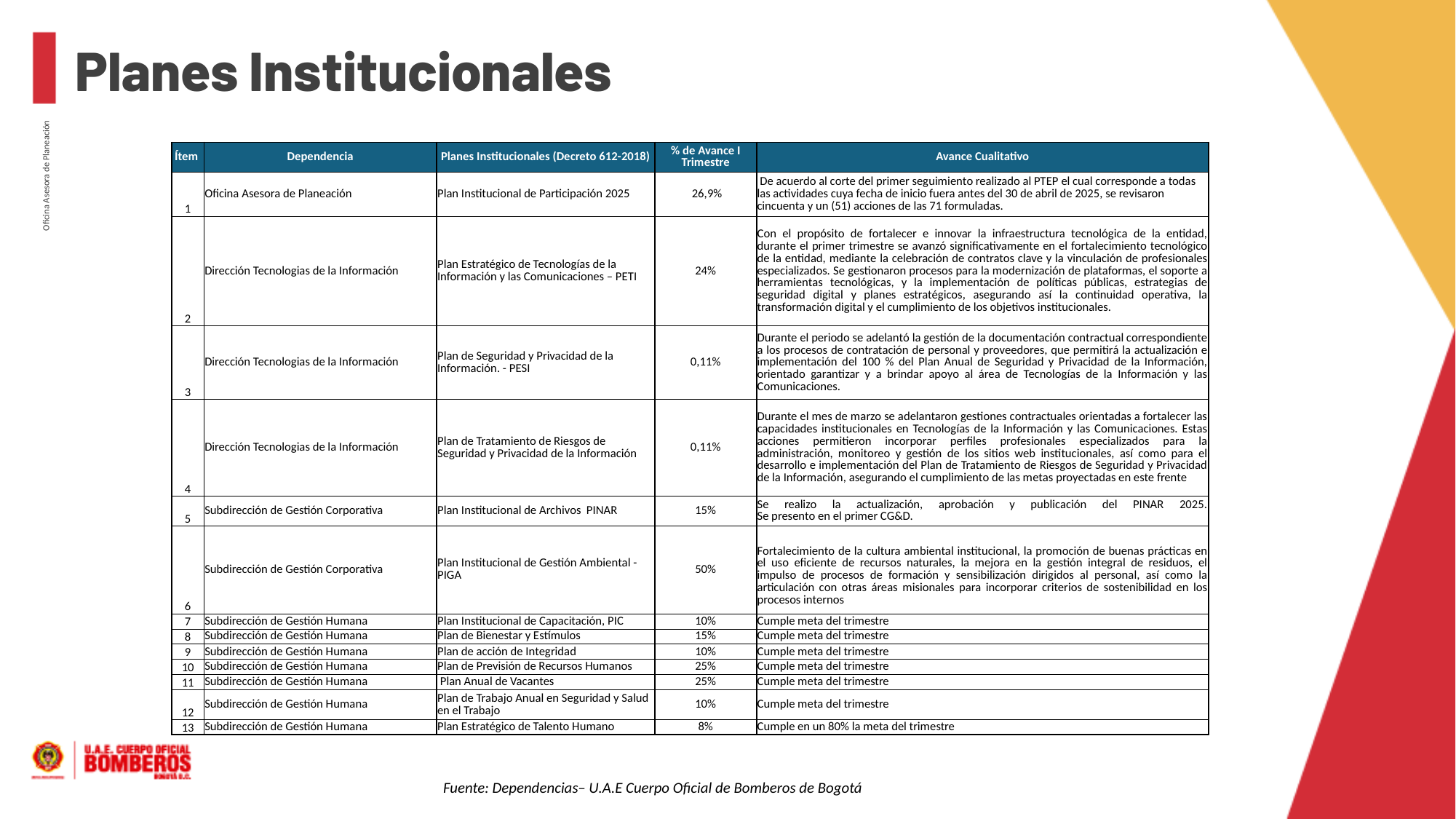

Planes Institucionales
| Ítem | Dependencia | Planes Institucionales (Decreto 612-2018) | % de Avance I Trimestre | Avance Cualitativo |
| --- | --- | --- | --- | --- |
| 1 | Oficina Asesora de Planeación | Plan Institucional de Participación 2025 ​ | 26,9% | De acuerdo al corte del primer seguimiento realizado al PTEP el cual corresponde a todas las actividades cuya fecha de inicio fuera antes del 30 de abril de 2025, se revisaron cincuenta y un (51) acciones de las 71 formuladas. |
| 2 | Dirección Tecnologias de la Información | Plan Estratégico de Tecnologías de la Información y las Comunicaciones – PETI ​ | 24% | Con el propósito de fortalecer e innovar la infraestructura tecnológica de la entidad, durante el primer trimestre se avanzó significativamente en el fortalecimiento tecnológico de la entidad, mediante la celebración de contratos clave y la vinculación de profesionales especializados. Se gestionaron procesos para la modernización de plataformas, el soporte a herramientas tecnológicas, y la implementación de políticas públicas, estrategias de seguridad digital y planes estratégicos, asegurando así la continuidad operativa, la transformación digital y el cumplimiento de los objetivos institucionales. |
| 3 | Dirección Tecnologias de la Información | Plan de Seguridad y Privacidad de la Información. - PESI | 0,11% | Durante el periodo se adelantó la gestión de la documentación contractual correspondiente a los procesos de contratación de personal y proveedores, que permitirá la actualización e implementación del 100 % del Plan Anual de Seguridad y Privacidad de la Información, orientado garantizar y a brindar apoyo al área de Tecnologías de la Información y las Comunicaciones. |
| 4 | Dirección Tecnologias de la Información | Plan de Tratamiento de Riesgos de Seguridad y Privacidad de la Información​ | 0,11% | Durante el mes de marzo se adelantaron gestiones contractuales orientadas a fortalecer las capacidades institucionales en Tecnologías de la Información y las Comunicaciones. Estas acciones permitieron incorporar perfiles profesionales especializados para la administración, monitoreo y gestión de los sitios web institucionales, así como para el desarrollo e implementación del Plan de Tratamiento de Riesgos de Seguridad y Privacidad de la Información​, asegurando el cumplimiento de las metas proyectadas en este frente |
| 5 | Subdirección de Gestión Corporativa | Plan Institucional de Archivos PINAR​ | 15% | Se realizo la actualización, aprobación y publicación del PINAR 2025. Se presento en el primer CG&D. |
| 6 | Subdirección de Gestión Corporativa | Plan Institucional de Gestión Ambiental - PIGA | 50% | Fortalecimiento de la cultura ambiental institucional, la promoción de buenas prácticas en el uso eficiente de recursos naturales, la mejora en la gestión integral de residuos, el impulso de procesos de formación y sensibilización dirigidos al personal, así como la articulación con otras áreas misionales para incorporar criterios de sostenibilidad en los procesos internos |
| 7 | Subdirección de Gestión Humana | Plan Institucional de Capacitación, PIC​ | 10% | Cumple meta del trimestre |
| 8 | Subdirección de Gestión Humana | Plan de Bienestar y Estímulos​ | 15% | Cumple meta del trimestre |
| 9 | Subdirección de Gestión Humana | Plan de acción de Integridad​ | 10% | Cumple meta del trimestre |
| 10 | Subdirección de Gestión Humana | Plan de Previsión de Recursos Humanos | 25% | Cumple meta del trimestre |
| 11 | Subdirección de Gestión Humana | Plan Anual de Vacantes​ | 25% | Cumple meta del trimestre |
| 12 | Subdirección de Gestión Humana | Plan de Trabajo Anual en Seguridad y Salud en el Trabajo​ | 10% | Cumple meta del trimestre |
| 13 | Subdirección de Gestión Humana | Plan Estratégico de Talento Humano ​ | 8% | Cumple en un 80% la meta del trimestre |
Oficina Asesora de Planeación
Fuente: Dependencias– U.A.E Cuerpo Oficial de Bomberos de Bogotá